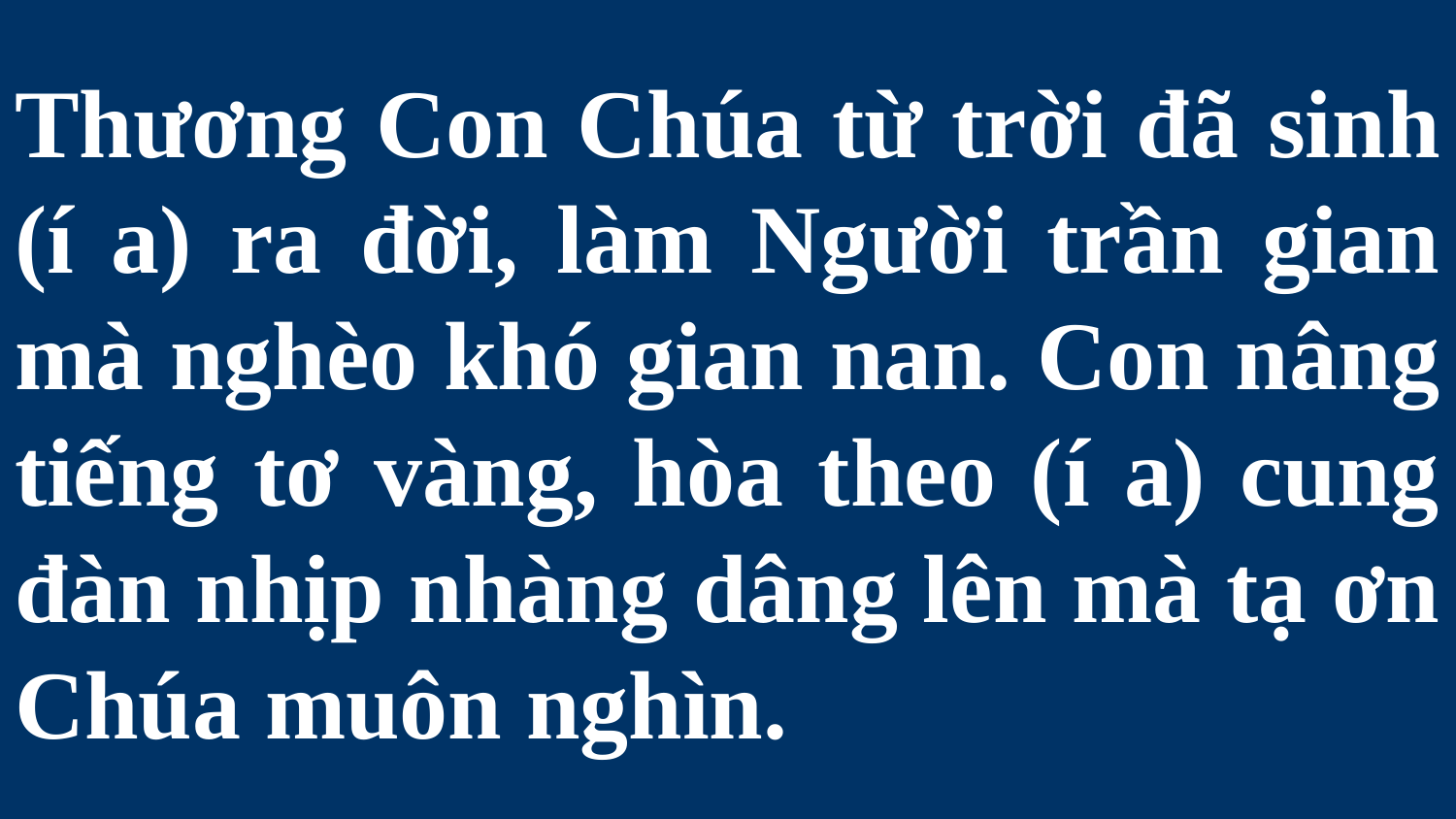

# Thương Con Chúa từ trời đã sinh (í a) ra đời, làm Người trần gian mà nghèo khó gian nan. Con nâng tiếng tơ vàng, hòa theo (í a) cung đàn nhịp nhàng dâng lên mà tạ ơn Chúa muôn nghìn.